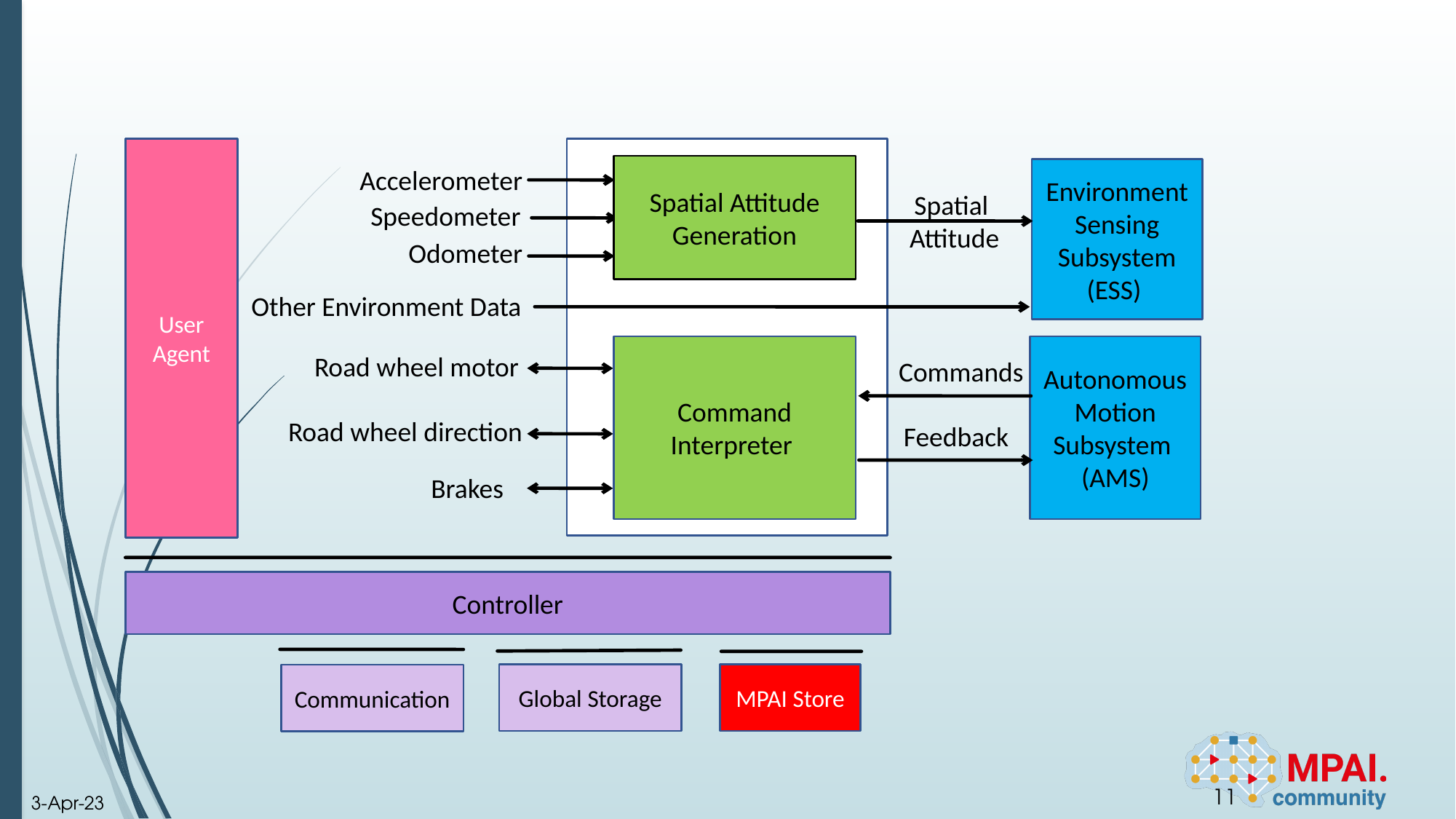

User Agent
Motion
Spatial Attitude Generation
Accelerometer
Environment Sensing Subsystem (ESS)

Spatial
Attitude
Speedometer

Odometer

Other Environment Data

Command Interpreter
Autonomous Motion Subsystem
(AMS)
Road wheel motor
Commands

Road wheel direction
Feedback

Brakes

Controller

Global Storage
MPAI Store
Communication
11
3-Apr-23